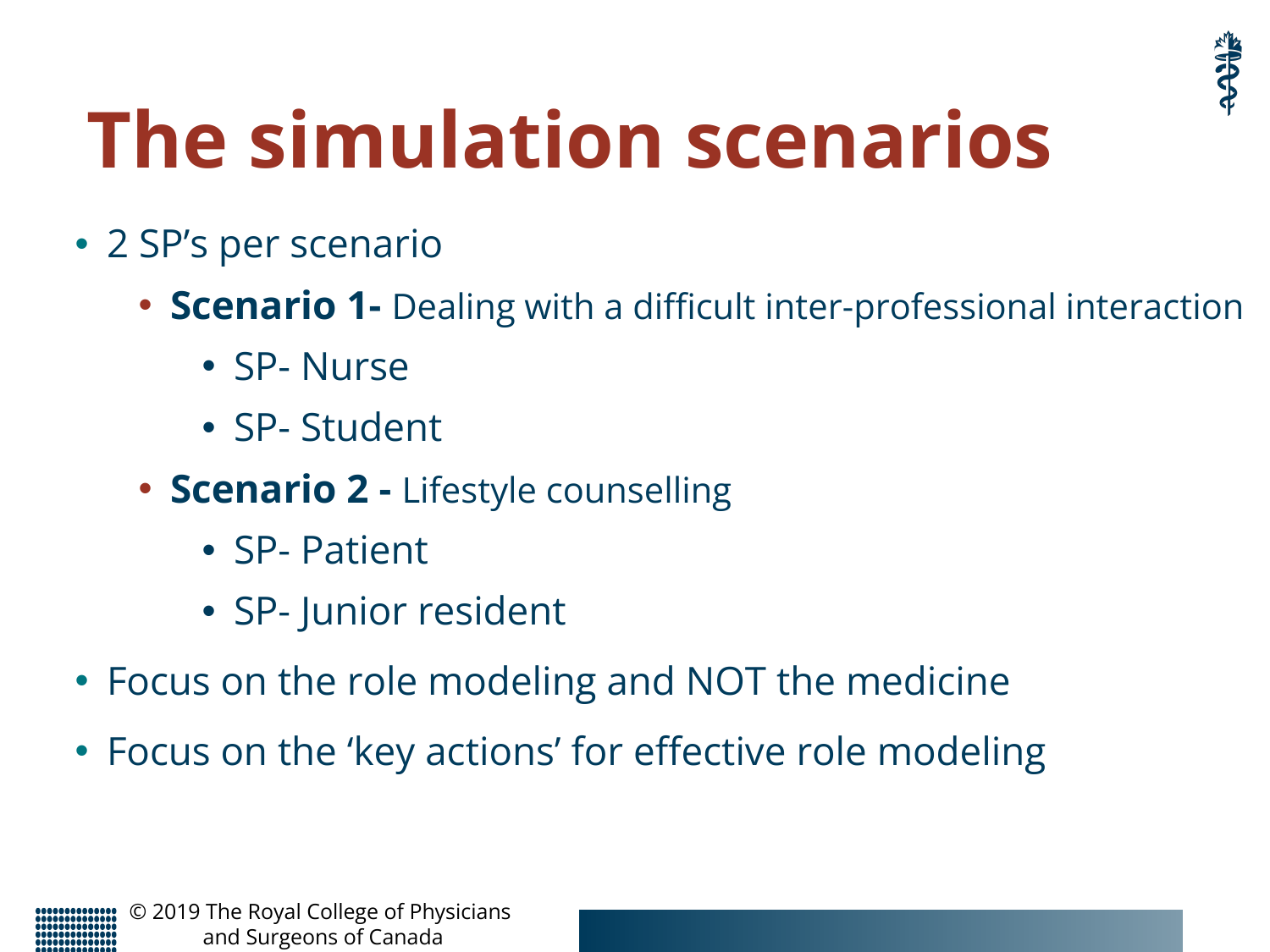

# The simulation scenarios
2 SP’s per scenario
Scenario 1- Dealing with a difficult inter-professional interaction
SP- Nurse
SP- Student
Scenario 2 - Lifestyle counselling
SP- Patient
SP- Junior resident
Focus on the role modeling and NOT the medicine
Focus on the ‘key actions’ for effective role modeling
© 2019 The Royal College of Physicians
and Surgeons of Canada